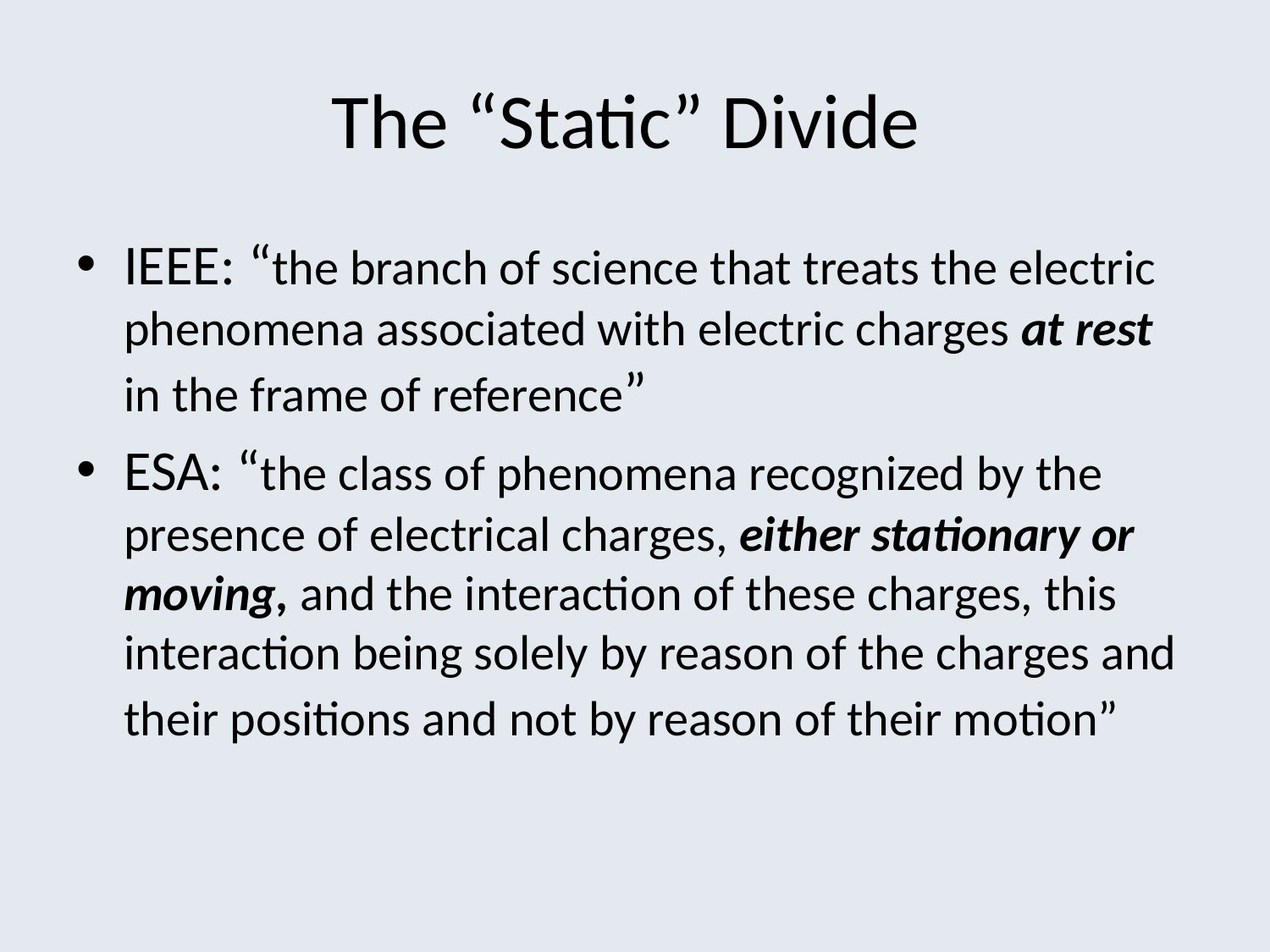

# The “Static” Divide
IEEE: “the branch of science that treats the electric phenomena associated with electric charges at rest in the frame of reference”
ESA: “the class of phenomena recognized by the presence of electrical charges, either stationary or moving, and the interaction of these charges, this interaction being solely by reason of the charges and their positions and not by reason of their motion”